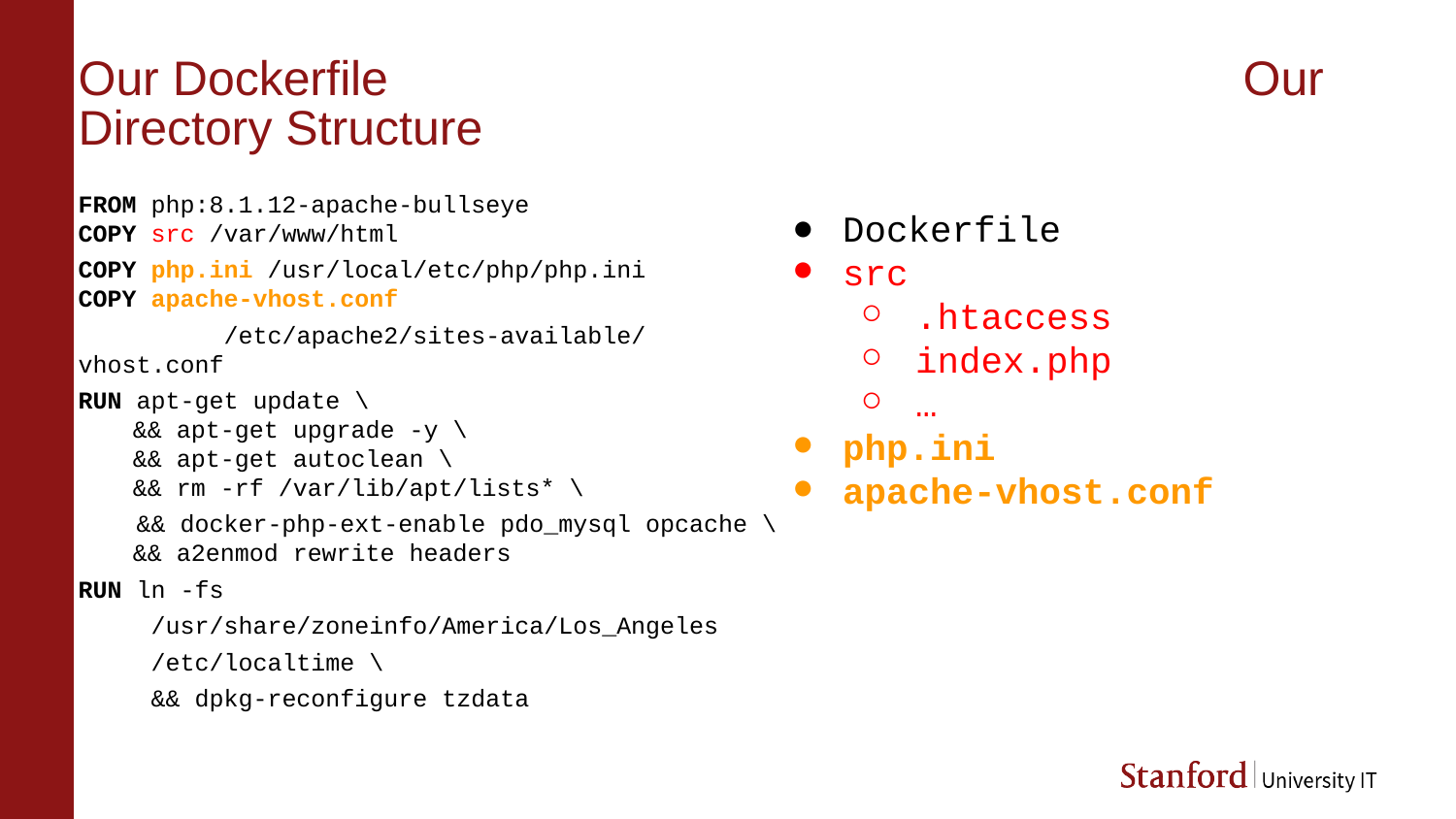

# Our Dockerfile						Our Directory Structure
FROM php:8.1.12-apache-bullseye
COPY src /var/www/html
COPY php.ini /usr/local/etc/php/php.ini
COPY apache-vhost.conf
	/etc/apache2/sites-available/vhost.conf
RUN apt-get update \
&& apt-get upgrade -y \
&& apt-get autoclean \
&& rm -rf /var/lib/apt/lists* \
    && docker-php-ext-enable pdo_mysql opcache \
&& a2enmod rewrite headers
RUN ln -fs
/usr/share/zoneinfo/America/Los_Angeles
/etc/localtime \
&& dpkg-reconfigure tzdata
Dockerfile
src
.htaccess
index.php
…
php.ini
apache-vhost.conf